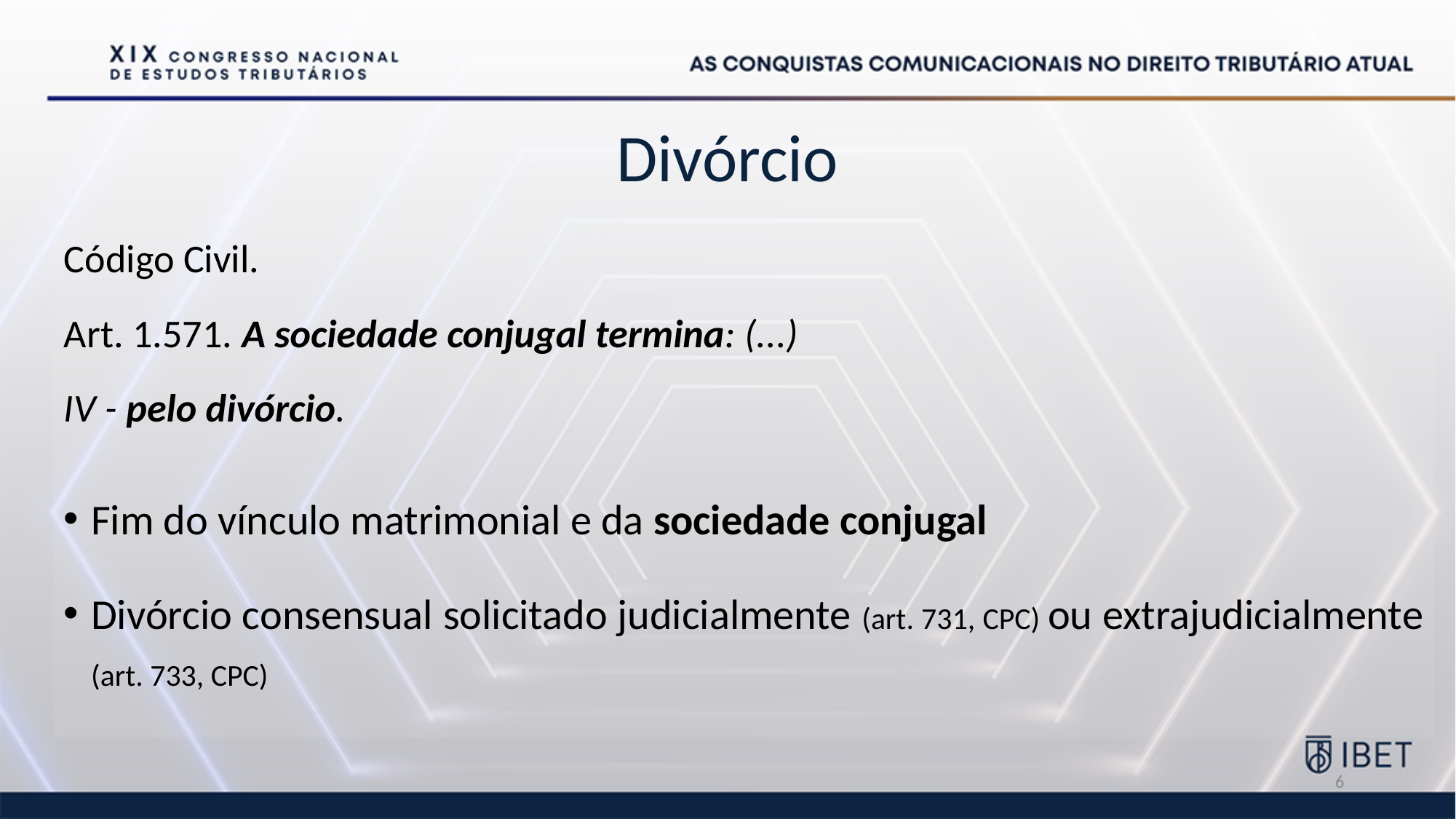

# Divórcio
Código Civil.
Art. 1.571. A sociedade conjugal termina: (...)
IV - pelo divórcio.
Fim do vínculo matrimonial e da sociedade conjugal
Divórcio consensual solicitado judicialmente (art. 731, CPC) ou extrajudicialmente (art. 733, CPC)
6